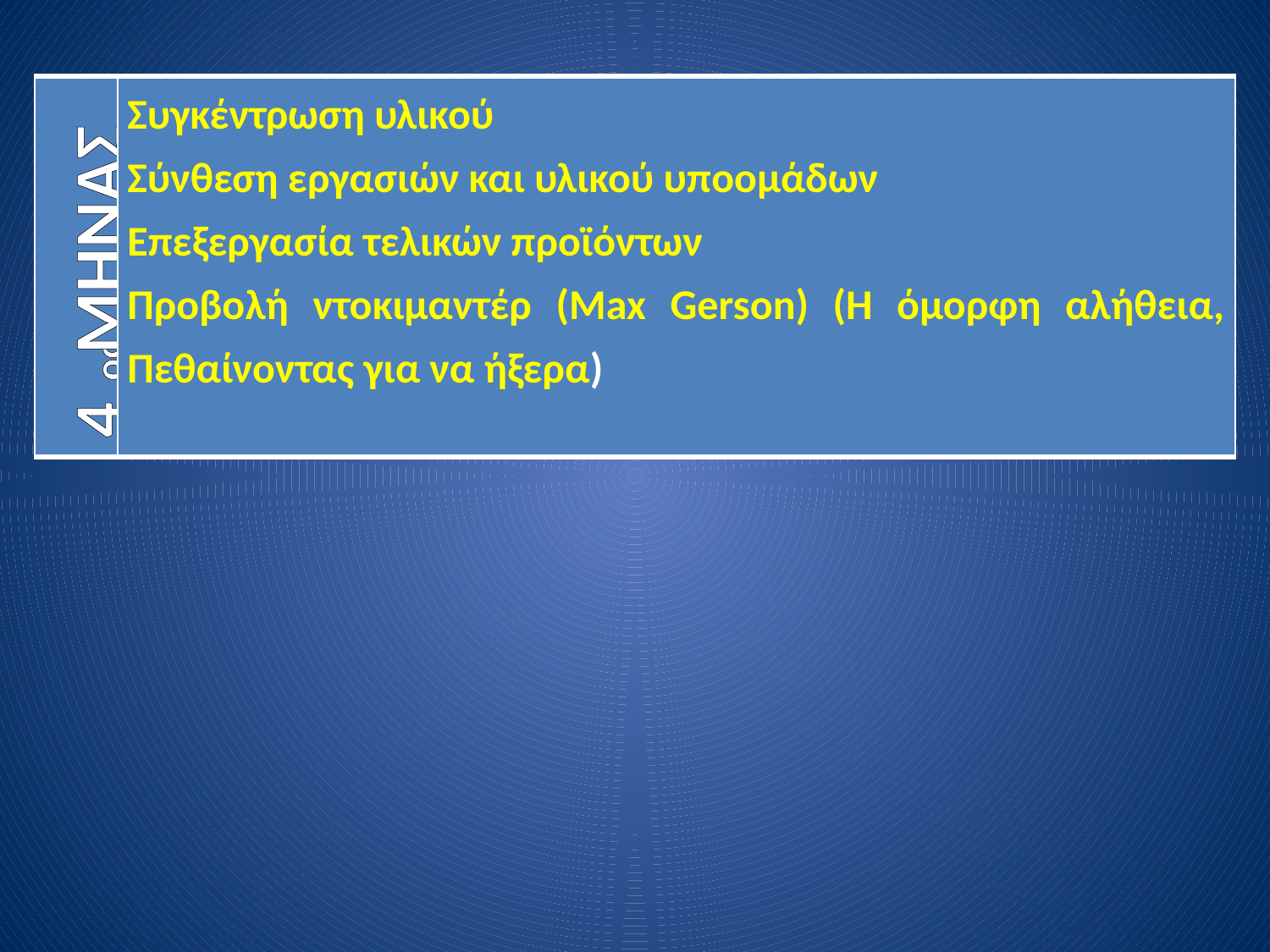

| 4ος ΜΗΝΑΣ | Συγκέντρωση υλικού Σύνθεση εργασιών και υλικού υποομάδων Επεξεργασία τελικών προϊόντων Προβολή ντοκιμαντέρ (Max Gerson) (Η όμορφη αλήθεια, Πεθαίνοντας για να ήξερα) |
| --- | --- |